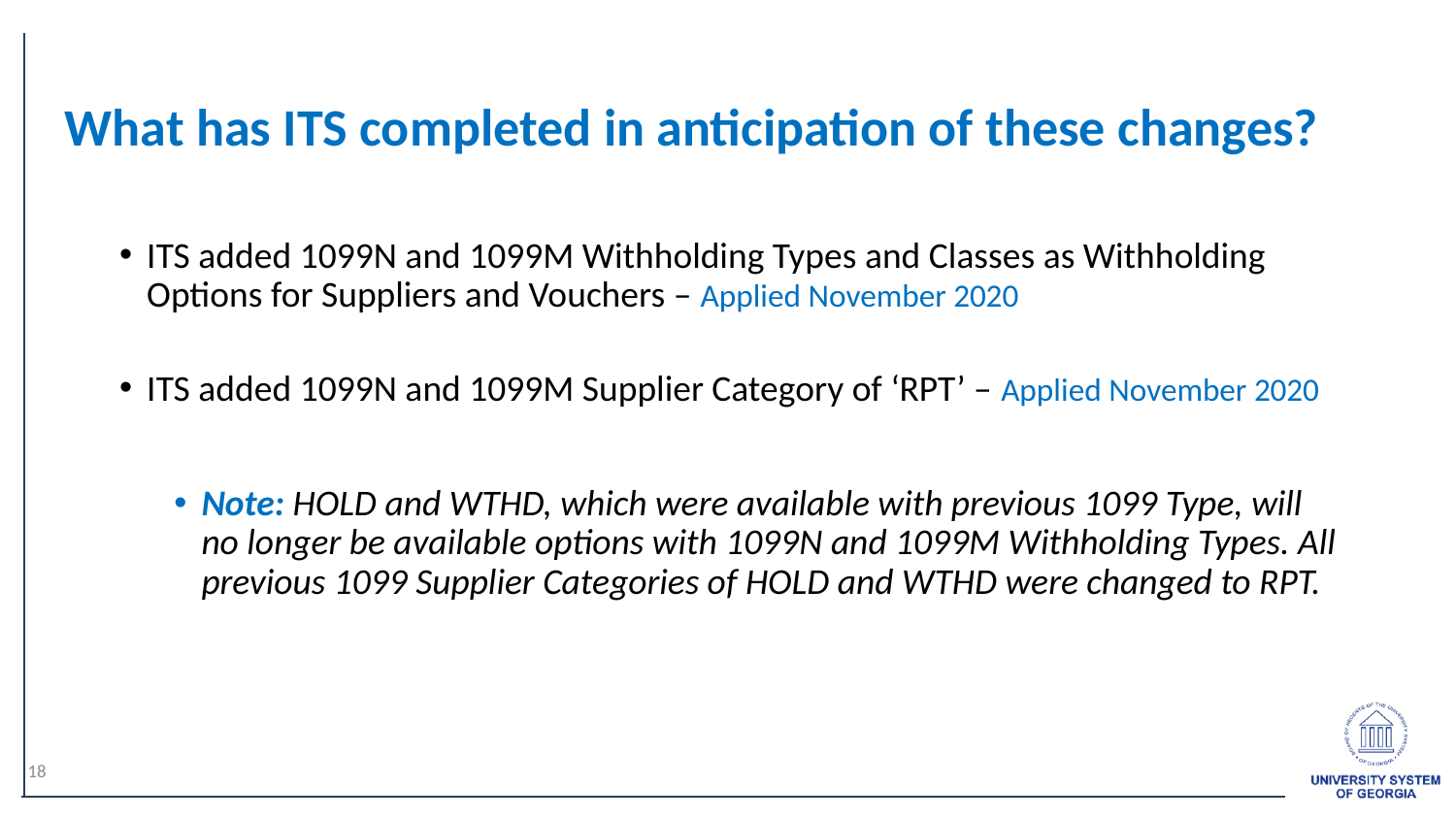

What has ITS completed in anticipation of these changes?

ITS added 1099N and 1099M Withholding Types and Classes as Withholding Options for Suppliers and Vouchers – Applied November 2020

ITS added 1099N and 1099M Supplier Category of ‘RPT’ – Applied November 2020

Note: HOLD and WTHD, which were available with previous 1099 Type, will no longer be available options with 1099N and 1099M Withholding Types. All previous 1099 Supplier Categories of HOLD and WTHD were changed to RPT.

18